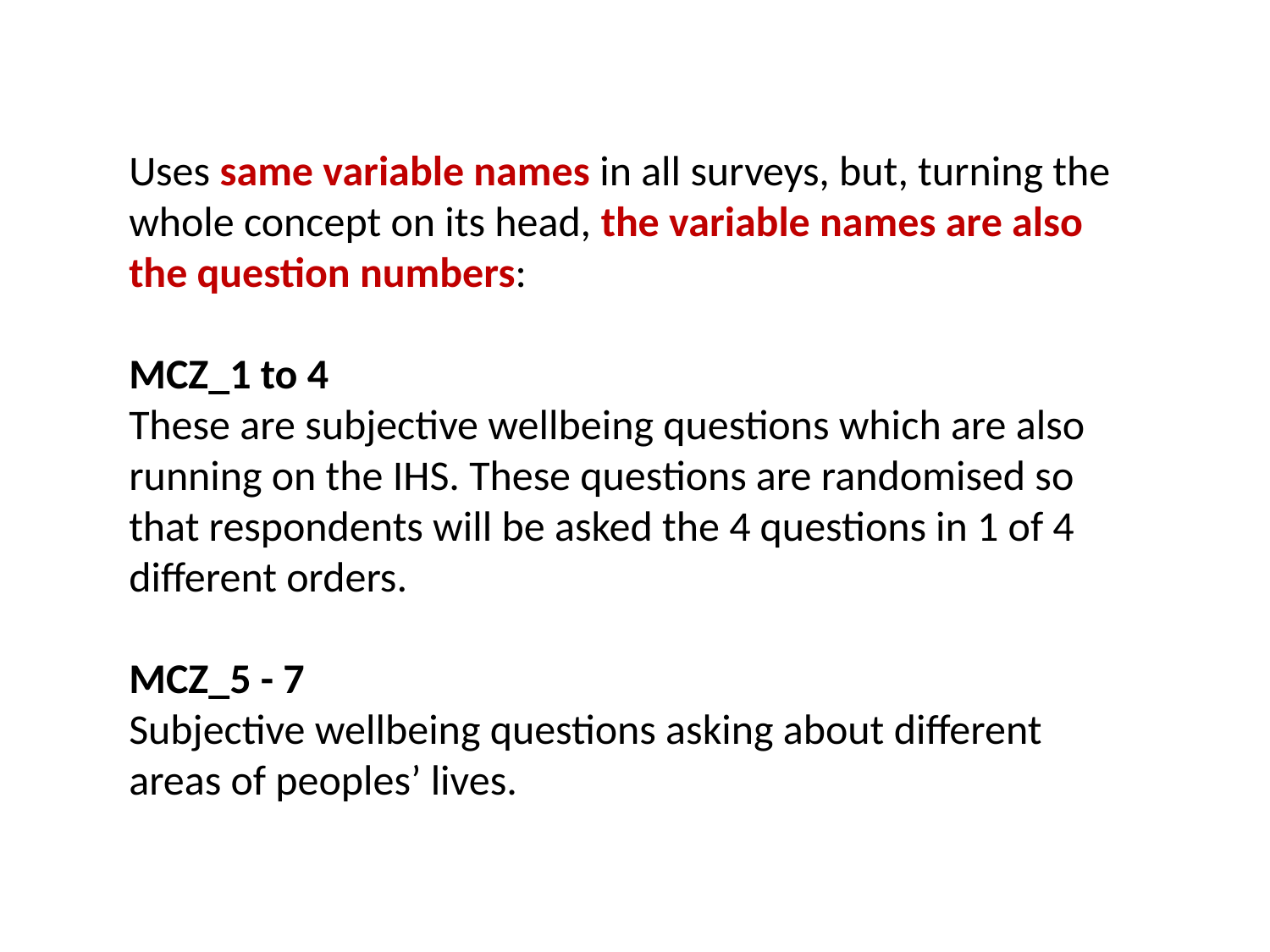

Uses same variable names in all surveys, but, turning the whole concept on its head, the variable names are also the question numbers:

MCZ_1 to 4
These are subjective wellbeing questions which are also running on the IHS. These questions are randomised so that respondents will be asked the 4 questions in 1 of 4 different orders.

MCZ_5 - 7
Subjective wellbeing questions asking about different areas of peoples’ lives.